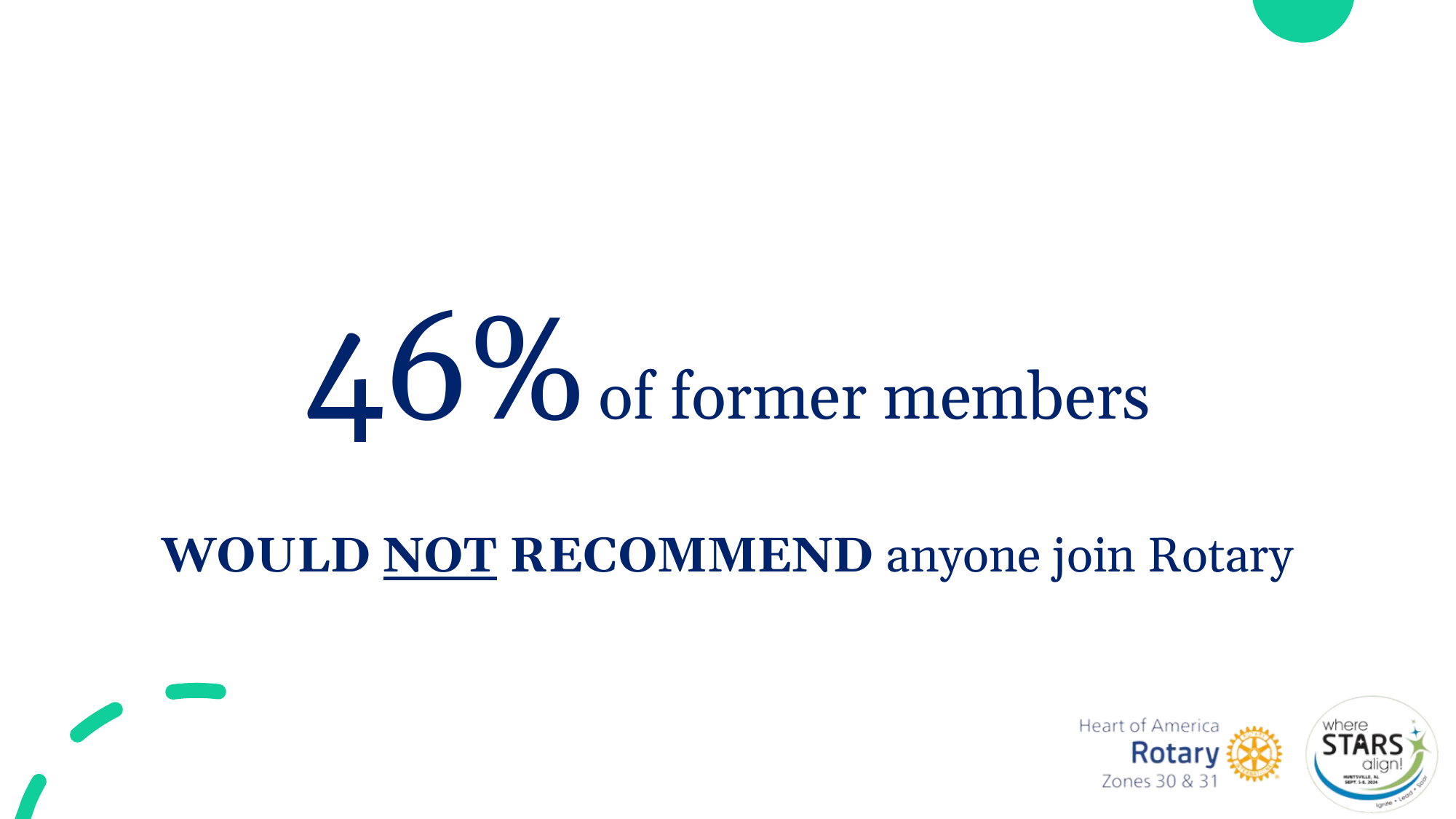

46% of former members

WOULD NOT RECOMMEND anyone join Rotary